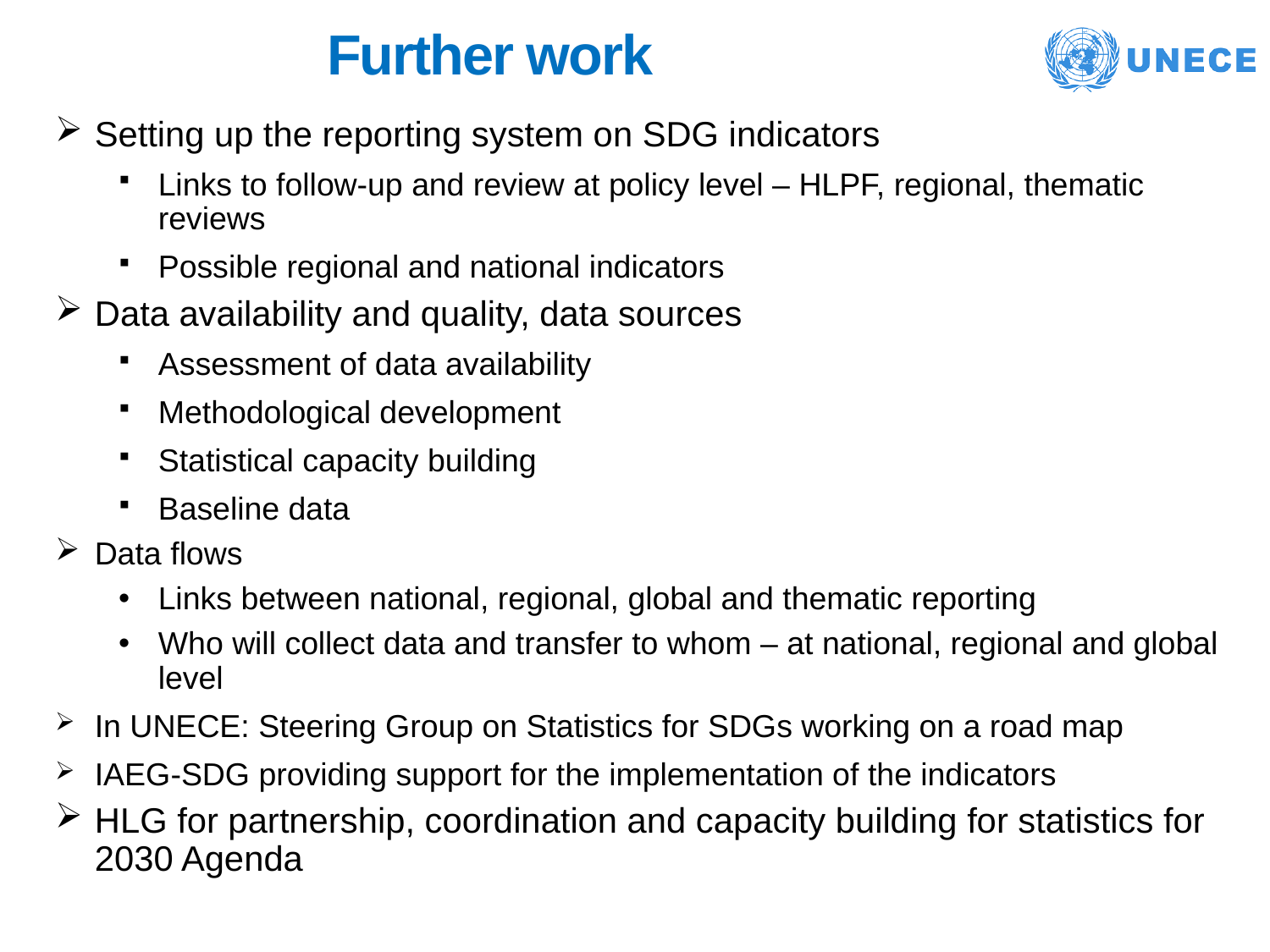

# Further work
Setting up the reporting system on SDG indicators
Links to follow-up and review at policy level – HLPF, regional, thematic reviews
Possible regional and national indicators
Data availability and quality, data sources
Assessment of data availability
Methodological development
Statistical capacity building
Baseline data
Data flows
Links between national, regional, global and thematic reporting
Who will collect data and transfer to whom – at national, regional and global level
In UNECE: Steering Group on Statistics for SDGs working on a road map
IAEG-SDG providing support for the implementation of the indicators
HLG for partnership, coordination and capacity building for statistics for 2030 Agenda